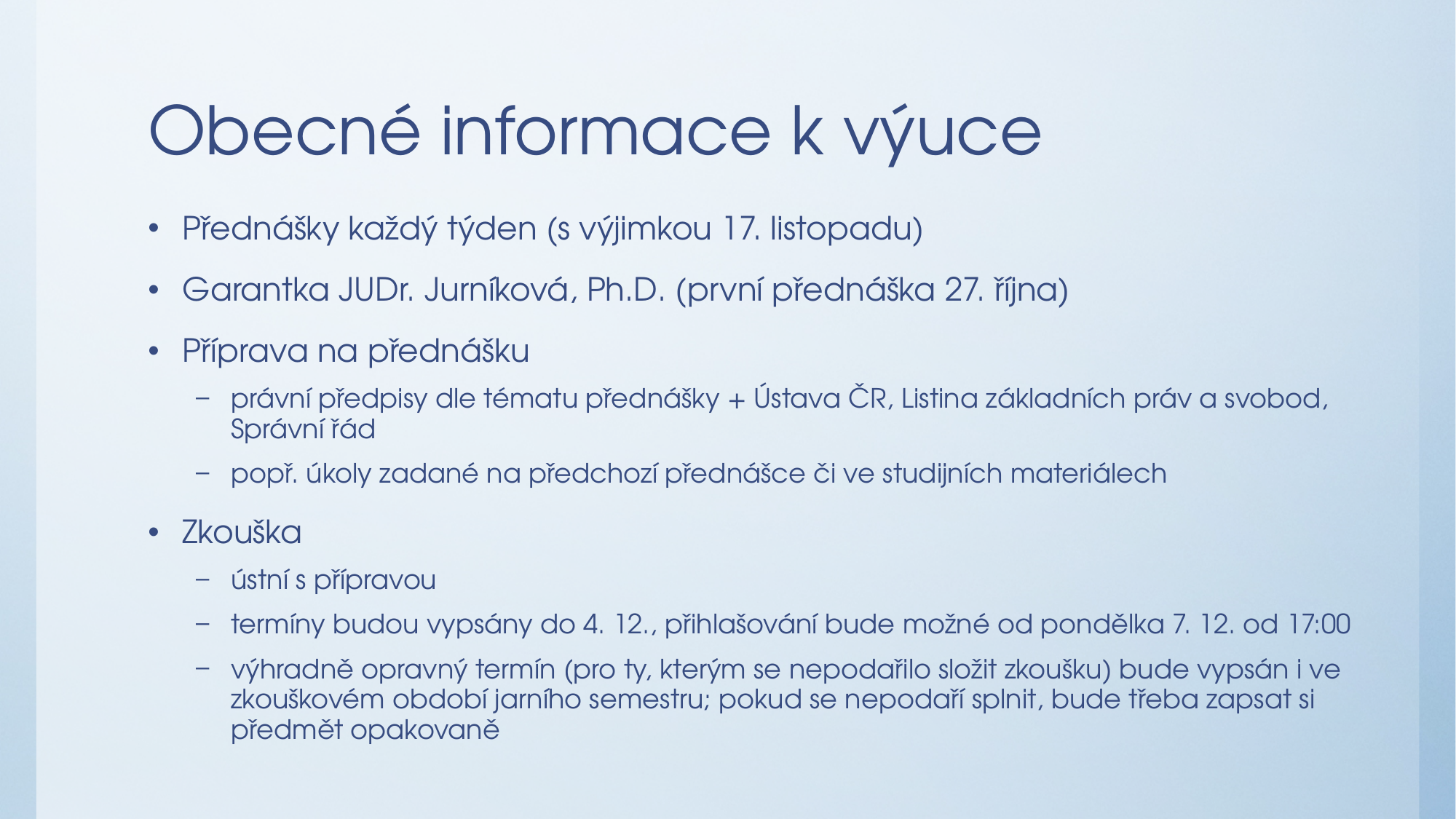

# Obecné informace k výuce
Přednášky každý týden (s výjimkou 17. listopadu)
Garantka JUDr. Jurníková, Ph.D. (první přednáška 27. října)
Příprava na přednášku
právní předpisy dle tématu přednášky + Ústava ČR, Listina základních práv a svobod, Správní řád
popř. úkoly zadané na předchozí přednášce či ve studijních materiálech
Zkouška
ústní s přípravou
termíny budou vypsány do 4. 12., přihlašování bude možné od pondělka 7. 12. od 17:00
výhradně opravný termín (pro ty, kterým se nepodařilo složit zkoušku) bude vypsán i ve zkouškovém období jarního semestru; pokud se nepodaří splnit, bude třeba zapsat si předmět opakovaně